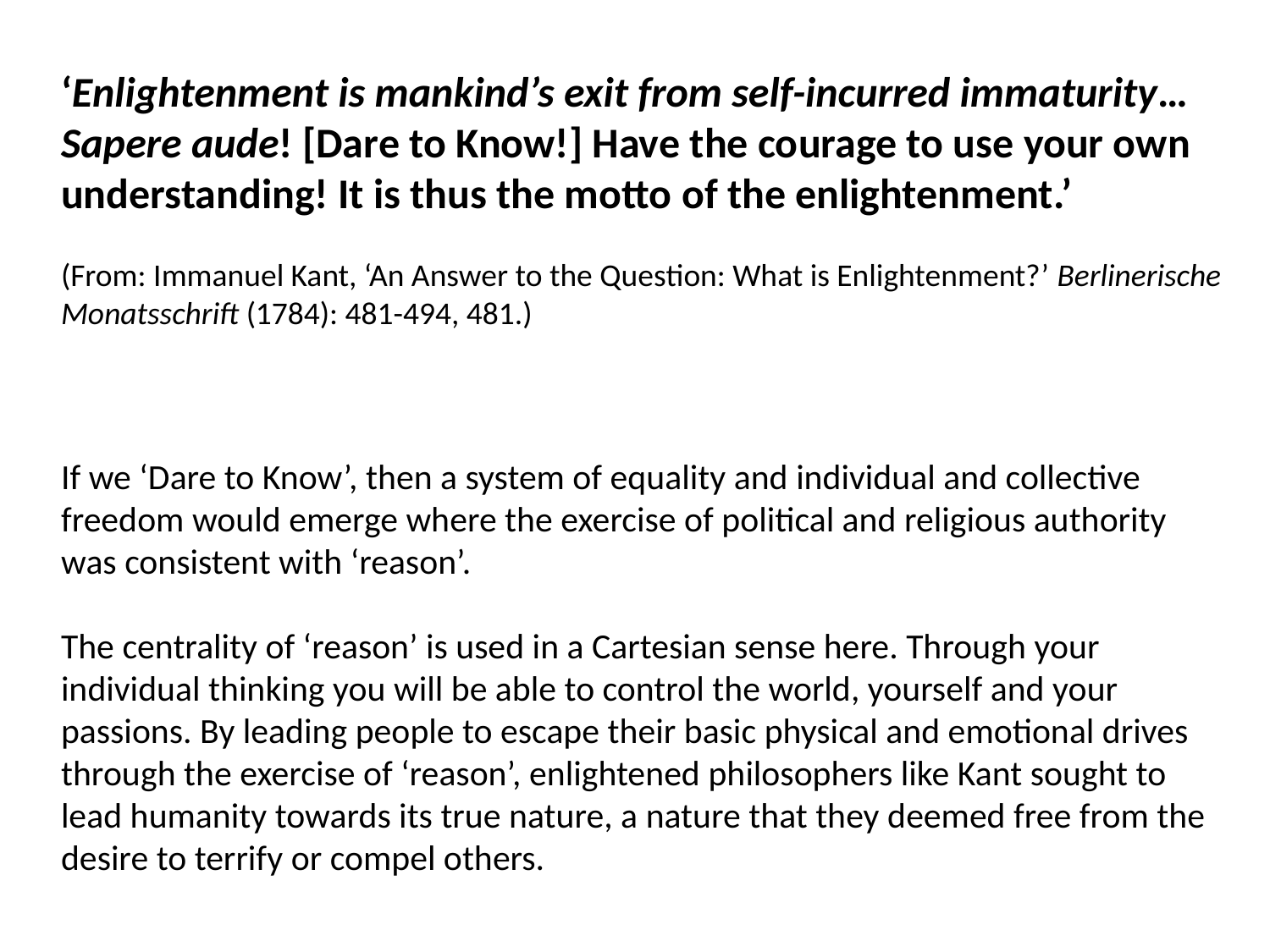

‘Enlightenment is mankind’s exit from self-incurred immaturity… Sapere aude! [Dare to Know!] Have the courage to use your own understanding! It is thus the motto of the enlightenment.’

(From: Immanuel Kant, ‘An Answer to the Question: What is Enlightenment?’ Berlinerische Monatsschrift (1784): 481-494, 481.)

If we ‘Dare to Know’, then a system of equality and individual and collective freedom would emerge where the exercise of political and religious authority was consistent with ‘reason’.

The centrality of ‘reason’ is used in a Cartesian sense here. Through your individual thinking you will be able to control the world, yourself and your passions. By leading people to escape their basic physical and emotional drives through the exercise of ‘reason’, enlightened philosophers like Kant sought to lead humanity towards its true nature, a nature that they deemed free from the desire to terrify or compel others.